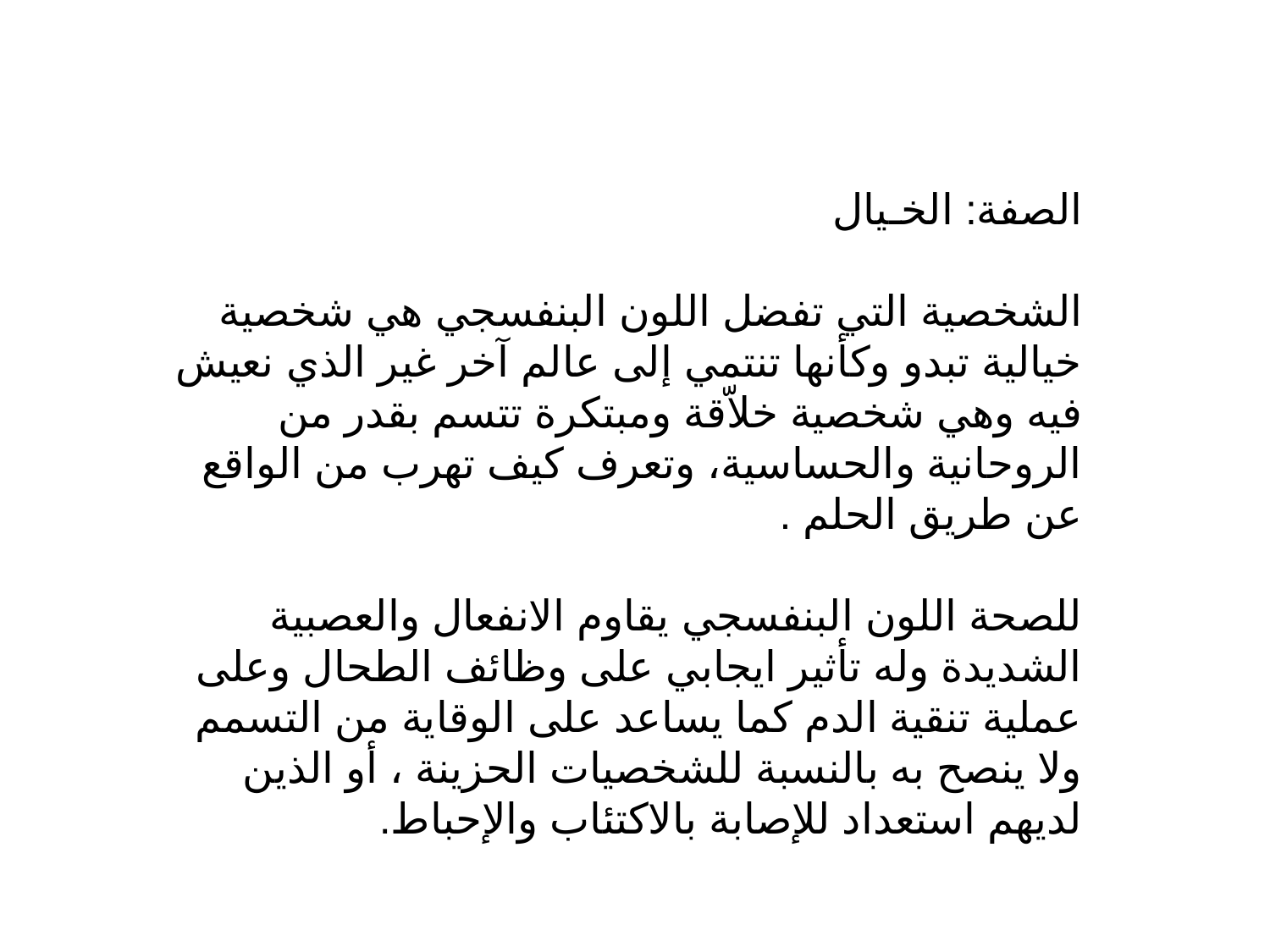

الصفة: الخـيال
الشخصية التي تفضل اللون البنفسجي هي شخصية خيالية تبدو وكأنها تنتمي إلى عالم آخر غير الذي نعيش فيه وهي شخصية خلاّقة ومبتكرة تتسم بقدر من الروحانية والحساسية، وتعرف كيف تهرب من الواقع عن طريق الحلم .
للصحة اللون البنفسجي يقاوم الانفعال والعصبية الشديدة وله تأثير ايجابي على وظائف الطحال وعلى عملية تنقية الدم كما يساعد على الوقاية من التسمم ولا ينصح به بالنسبة للشخصيات الحزينة ، أو الذين لديهم استعداد للإصابة بالاكتئاب والإحباط.